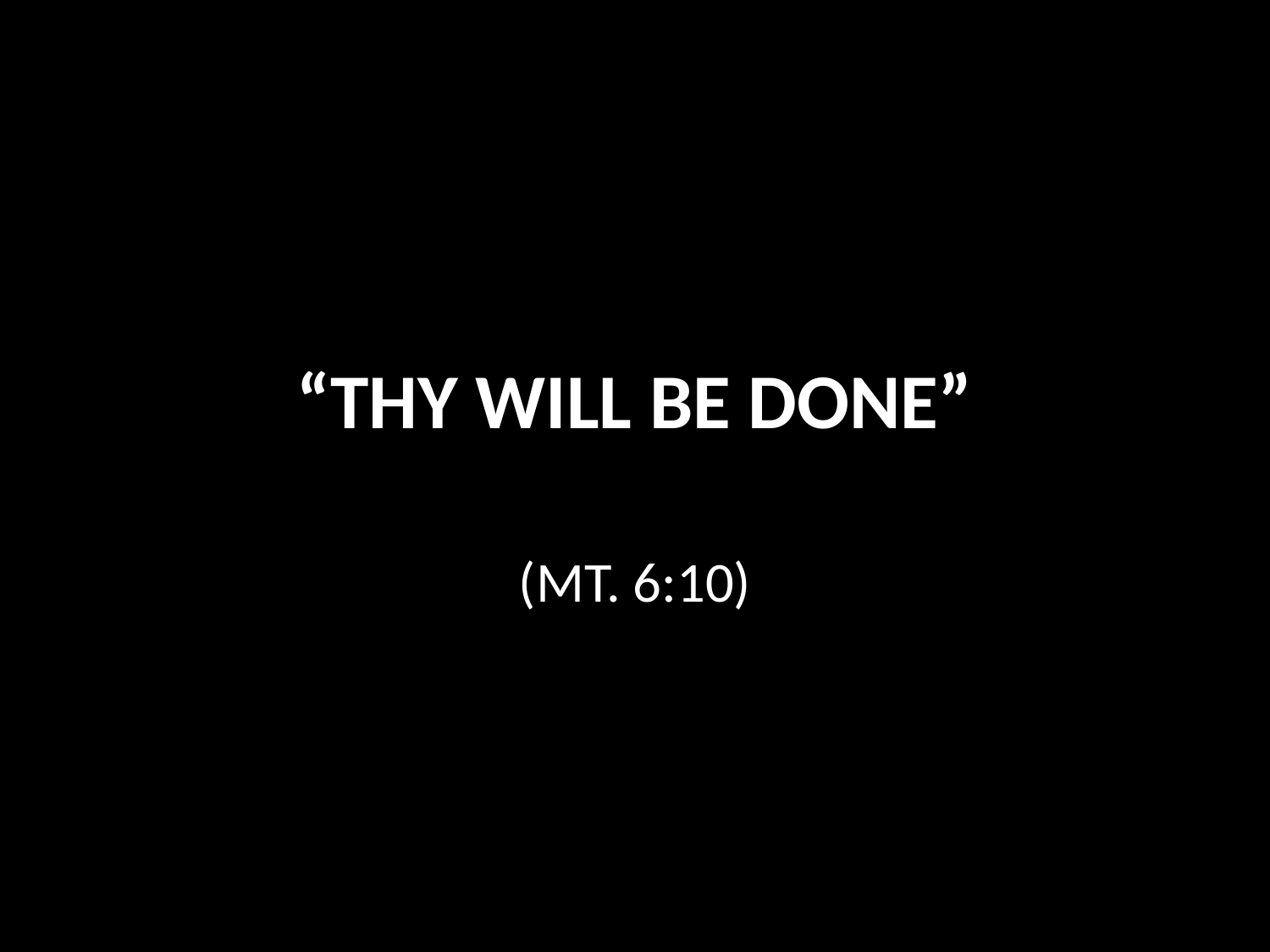

# “THY WILL BE DONE”
(MT. 6:10)